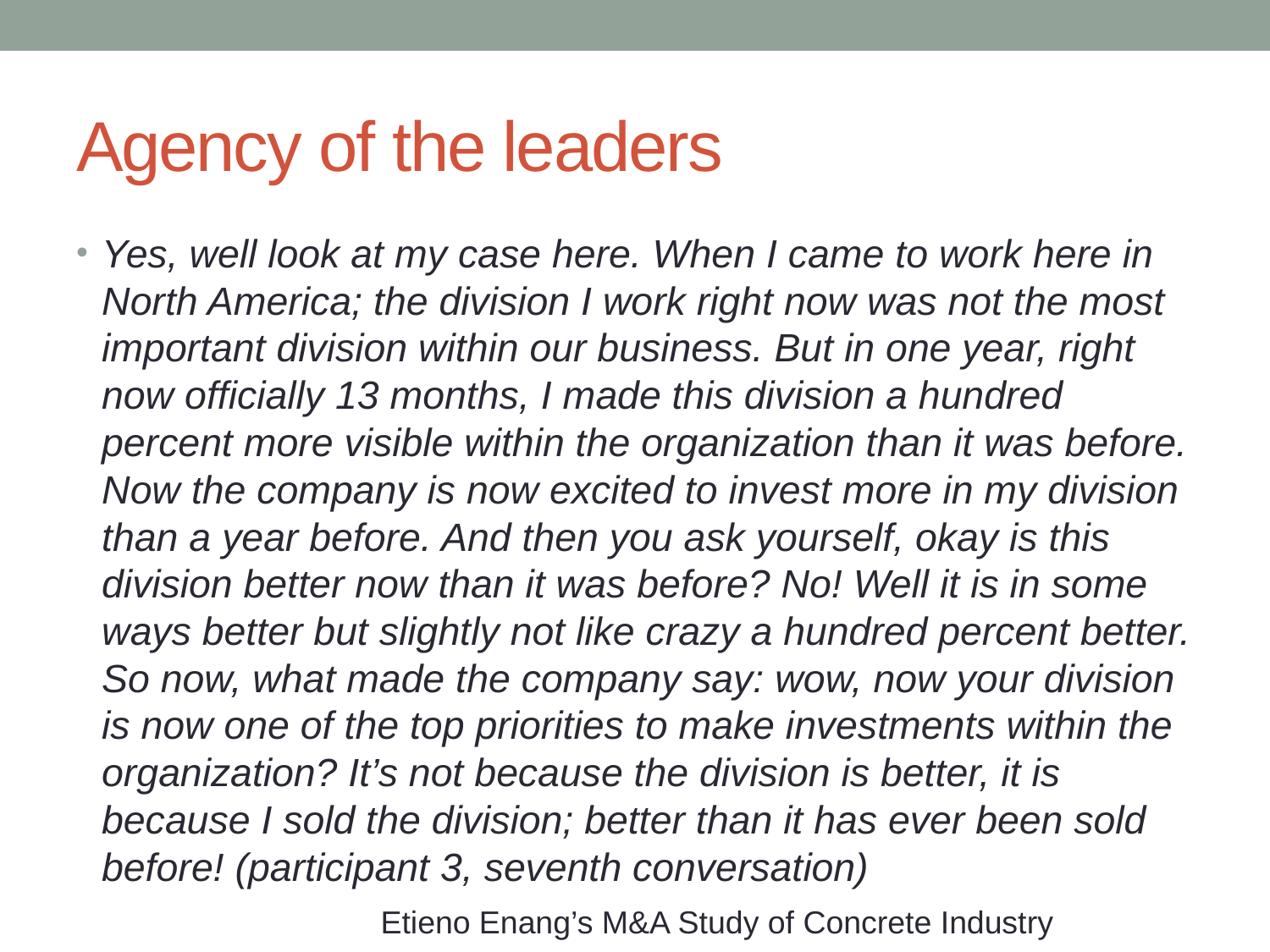

# Agency of the leaders
Yes, well look at my case here. When I came to work here in North America; the division I work right now was not the most important division within our business. But in one year, right now officially 13 months, I made this division a hundred percent more visible within the organization than it was before. Now the company is now excited to invest more in my division than a year before. And then you ask yourself, okay is this division better now than it was before? No! Well it is in some ways better but slightly not like crazy a hundred percent better. So now, what made the company say: wow, now your division is now one of the top priorities to make investments within the organization? It’s not because the division is better, it is because I sold the division; better than it has ever been sold before! (participant 3, seventh conversation)

Etieno Enang’s M&A Study of Concrete Industry